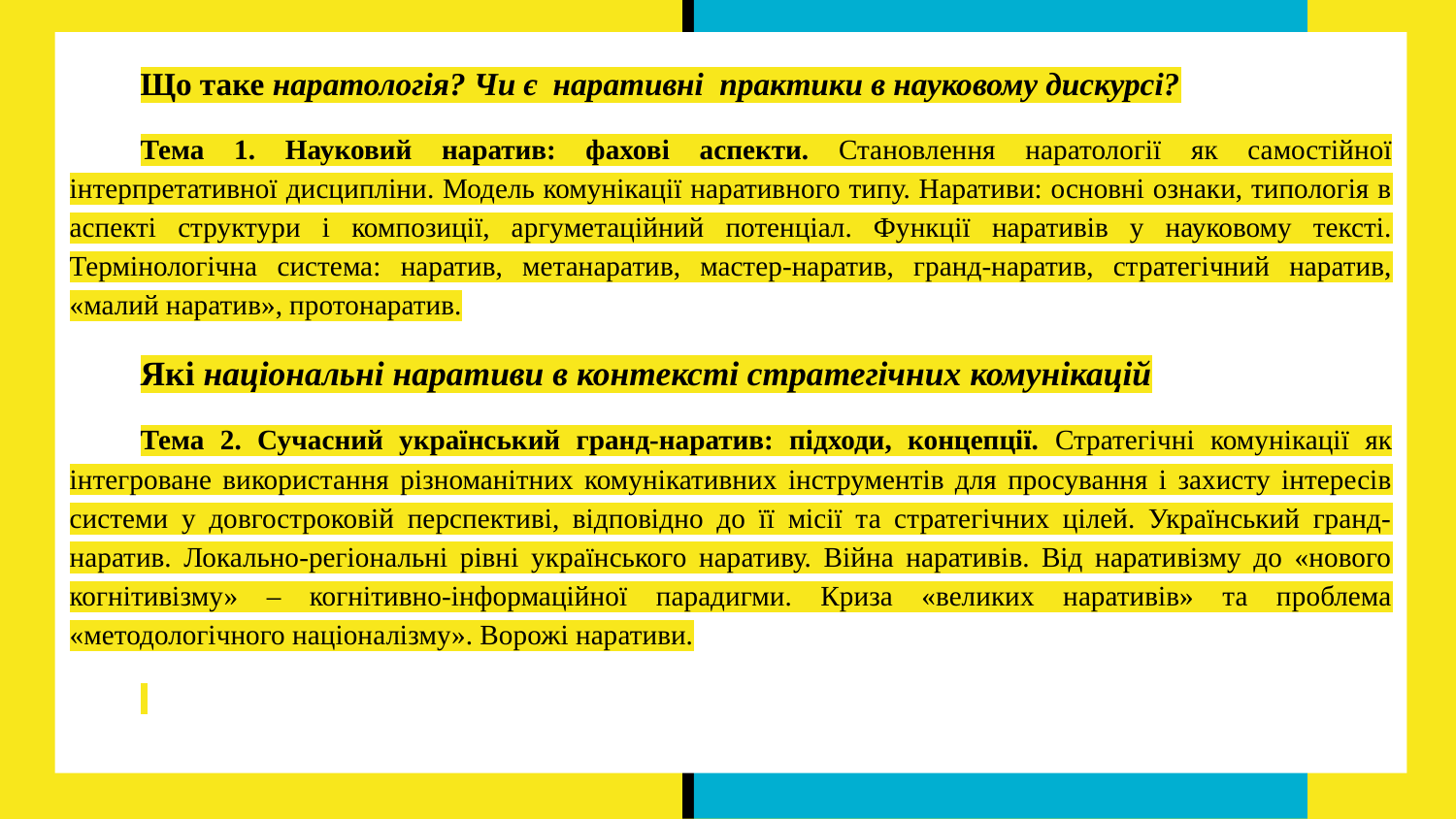

# Що таке наратологія? Чи є  наративні  практики в науковому дискурсі?
Тема 1. Науковий наратив: фахові аспекти. Становлення наратології як самостійної інтерпретативної дисципліни. Модель комунікації наративного типу. Наративи: основні ознаки, типологія в аспекті структури і композиції, аргуметаційний потенціал. Функції наративів у науковому тексті. Термінологічна система: наратив, метанаратив, мастер-наратив, гранд-наратив, стратегічний наратив, «малий наратив», протонаратив.
Які національні наративи в контексті стратегічних комунікацій
Тема 2. Сучасний український гранд-наратив: підходи, концепції. Стратегічні комунікації як інтегроване використання різноманітних комунікативних інструментів для просування і захисту інтересів системи у довгостроковій перспективі, відповідно до її місії та стратегічних цілей. Український гранд-наратив. Локально-регіональні рівні українського наративу. Війна наративів. Від наративізму до «нового когнітивізму» – когнітивно-інформаційної парадигми. Криза «великих наративів» та проблема «методологічного націоналізму». Ворожі наративи.